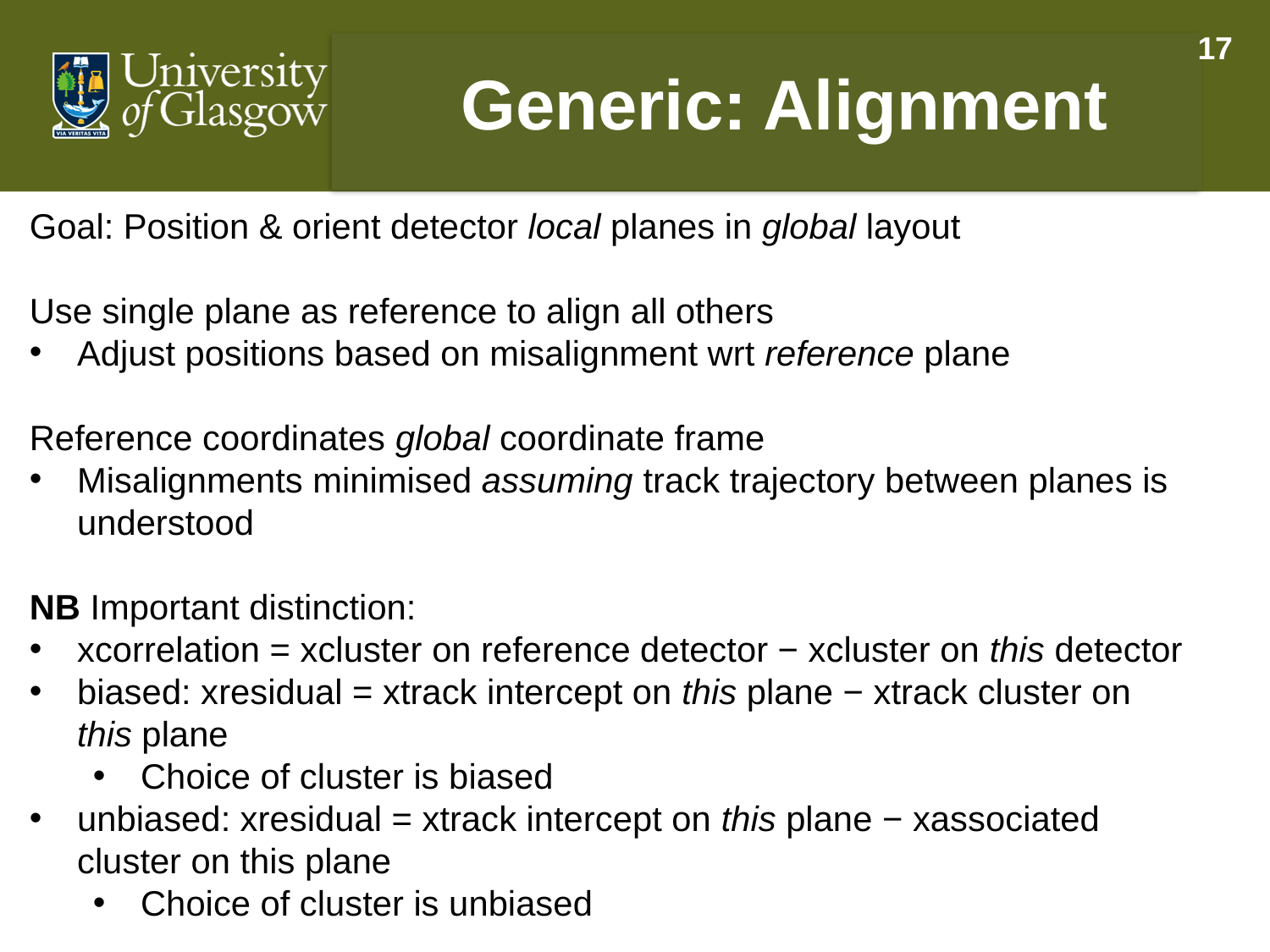

17

Generic: Alignment
Goal: Position & orient detector local planes in global layout

Use single plane as reference to align all others
Adjust positions based on misalignment wrt reference plane

Reference coordinates global coordinate frame
Misalignments minimised assuming track trajectory between planes is understood

NB Important distinction:
xcorrelation = xcluster on reference detector − xcluster on this detector
biased: xresidual = xtrack intercept on this plane − xtrack cluster on this plane
Choice of cluster is biased
unbiased: xresidual = xtrack intercept on this plane − xassociated cluster on this plane
Choice of cluster is unbiased